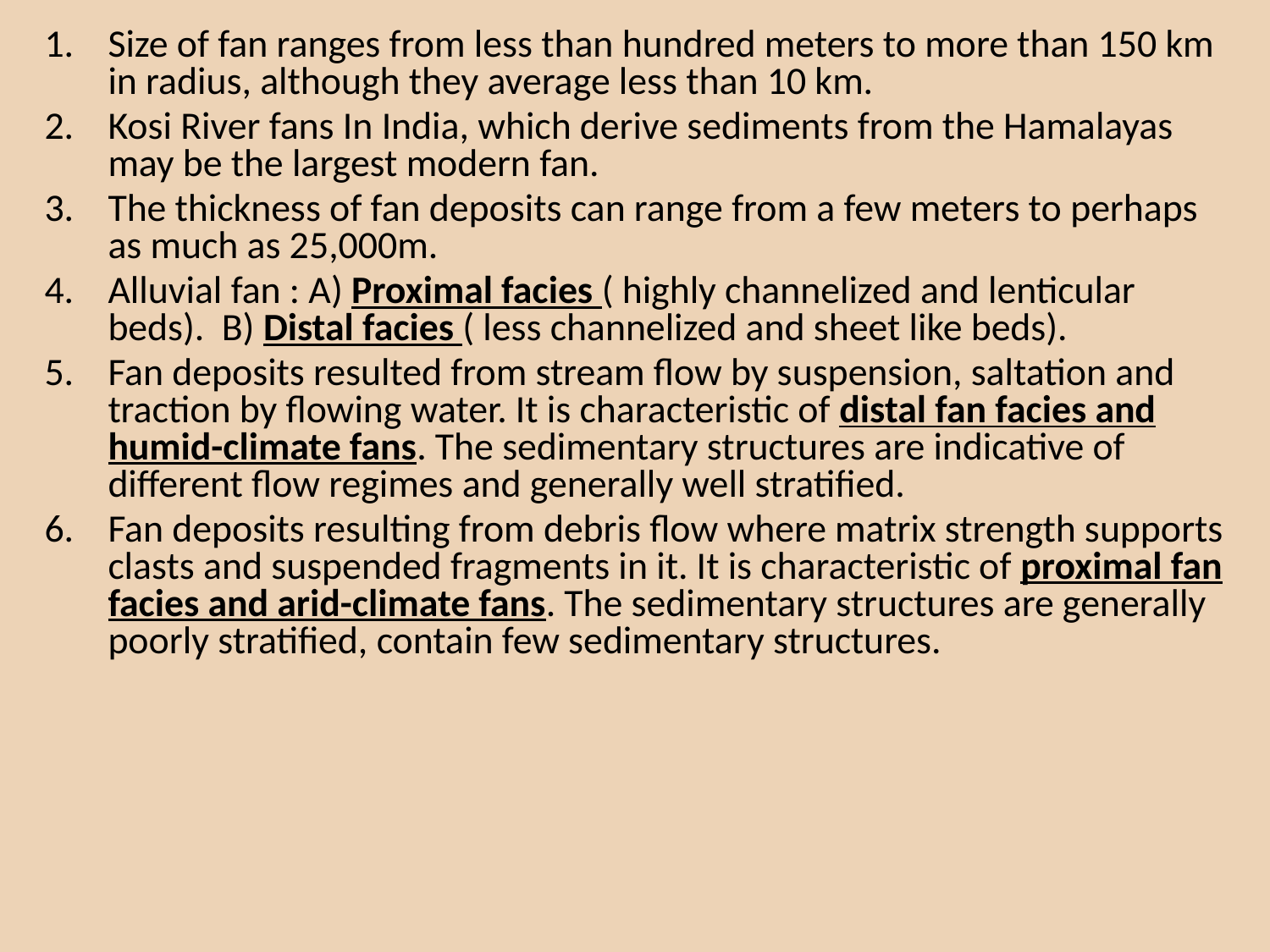

Size of fan ranges from less than hundred meters to more than 150 km in radius, although they average less than 10 km.
Kosi River fans In India, which derive sediments from the Hamalayas may be the largest modern fan.
The thickness of fan deposits can range from a few meters to perhaps as much as 25,000m.
Alluvial fan : A) Proximal facies ( highly channelized and lenticular         beds).  B) Distal facies ( less channelized and sheet like beds).
Fan deposits resulted from stream flow by suspension, saltation and traction by flowing water. It is characteristic of distal fan facies and humid-climate fans. The sedimentary structures are indicative of different flow regimes and generally well stratified.
Fan deposits resulting from debris flow where matrix strength supports clasts and suspended fragments in it. It is characteristic of proximal fan facies and arid-climate fans. The sedimentary structures are generally poorly stratified, contain few sedimentary structures.

#